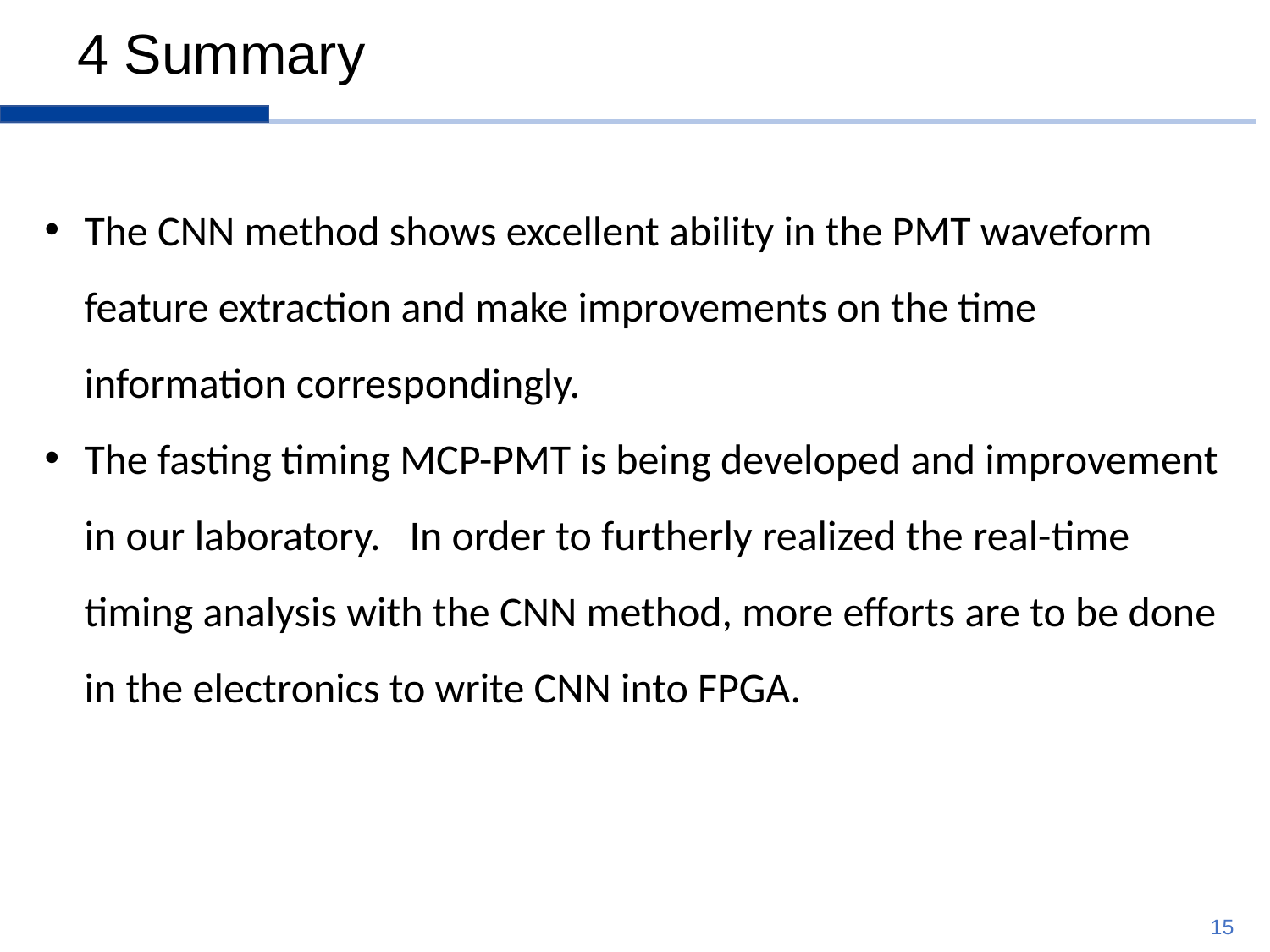

4 Summary

The CNN method shows excellent ability in the PMT waveform feature extraction and make improvements on the time information correspondingly.
The fasting timing MCP-PMT is being developed and improvement in our laboratory.   In order to furtherly realized the real-time timing analysis with the CNN method, more efforts are to be done in the electronics to write CNN into FPGA.
15